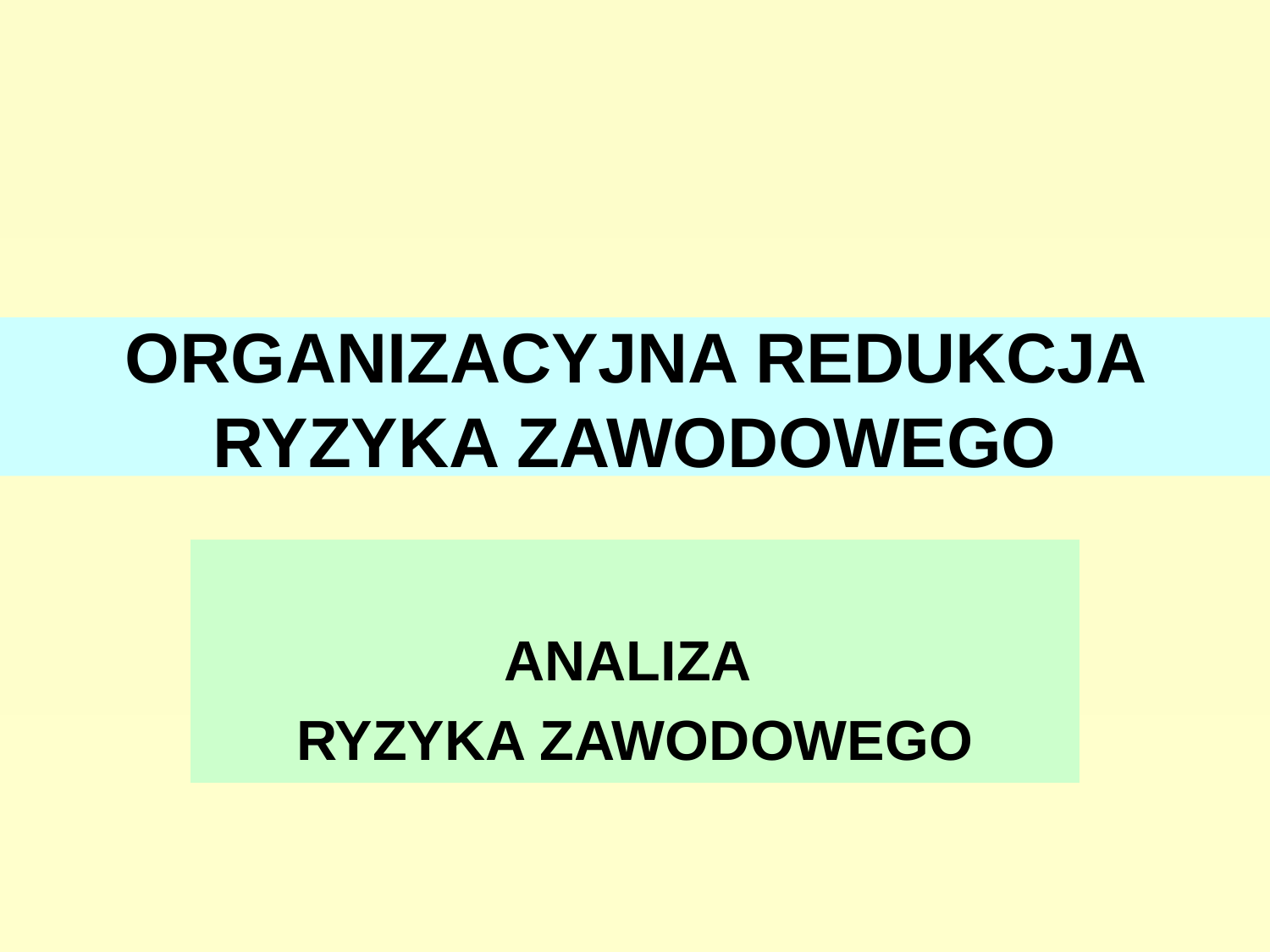

# ORGANIZACYJNA REDUKCJA RYZYKA ZAWODOWEGO

ANALIZA
RYZYKA ZAWODOWEGO